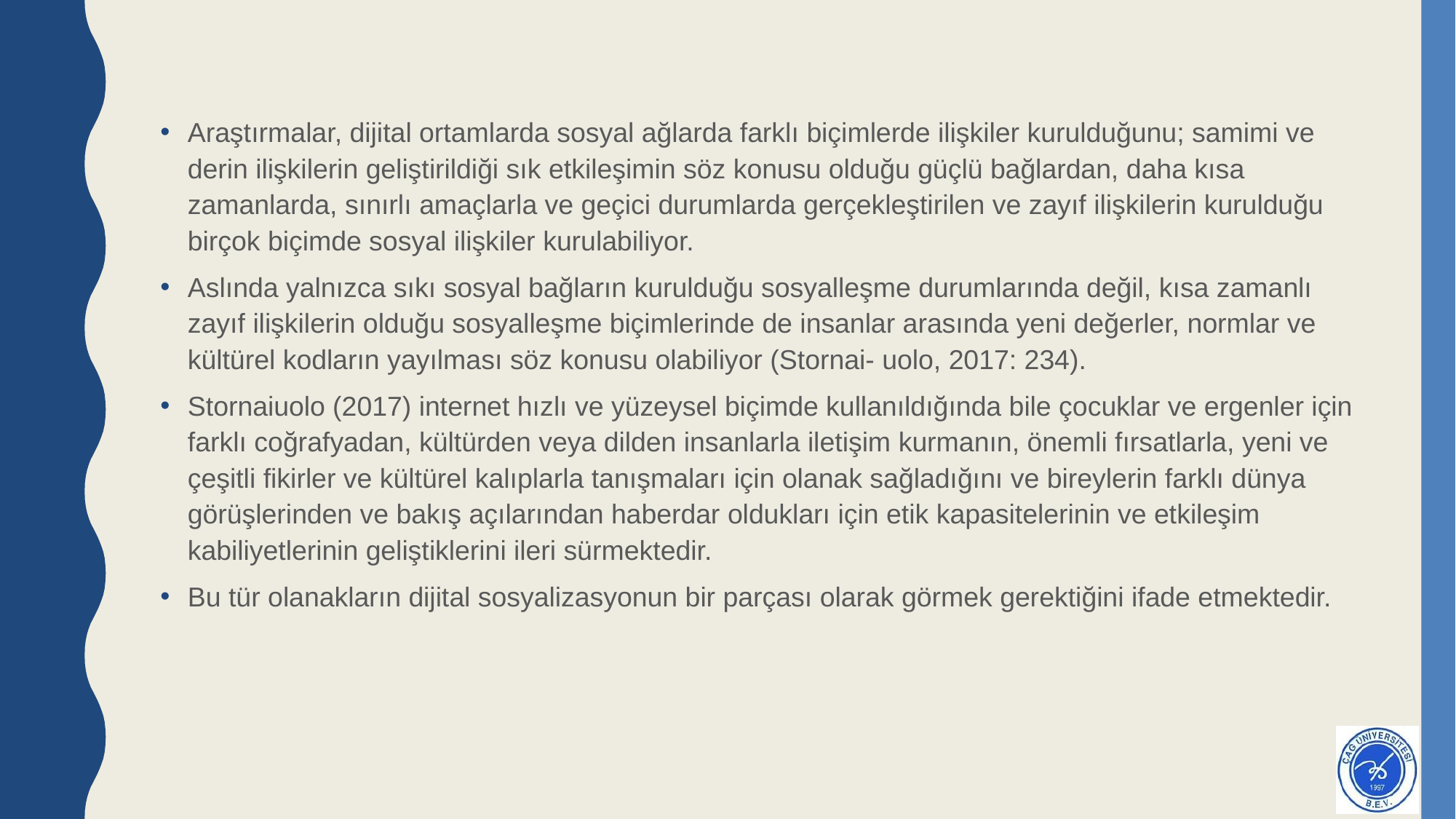

#
Araştırmalar, dijital ortamlarda sosyal ağlarda farklı biçimlerde ilişkiler kurulduğunu; samimi ve derin ilişkilerin geliştirildiği sık etkileşimin söz konusu olduğu güçlü bağlardan, daha kısa zamanlarda, sınırlı amaçlarla ve geçici durumlarda gerçekleştirilen ve zayıf ilişkilerin kurulduğu birçok biçimde sosyal ilişkiler kurulabiliyor.
Aslında yalnızca sıkı sosyal bağların kurulduğu sosyalleşme durumlarında değil, kısa zamanlı zayıf ilişkilerin olduğu sosyalleşme biçimlerinde de insanlar arasında yeni değerler, normlar ve kültürel kodların yayılması söz konusu olabiliyor (Stornai- uolo, 2017: 234).
Stornaiuolo (2017) internet hızlı ve yüzeysel biçimde kullanıldığında bile çocuklar ve ergenler için farklı coğrafyadan, kültürden veya dilden insanlarla iletişim kurmanın, önemli fırsatlarla, yeni ve çeşitli fikirler ve kültürel kalıplarla tanışmaları için olanak sağladığını ve bireylerin farklı dünya görüşlerinden ve bakış açılarından haberdar oldukları için etik kapasitelerinin ve etkileşim kabiliyetlerinin geliştiklerini ileri sürmektedir.
Bu tür olanakların dijital sosyalizasyonun bir parçası olarak görmek gerektiğini ifade etmektedir.